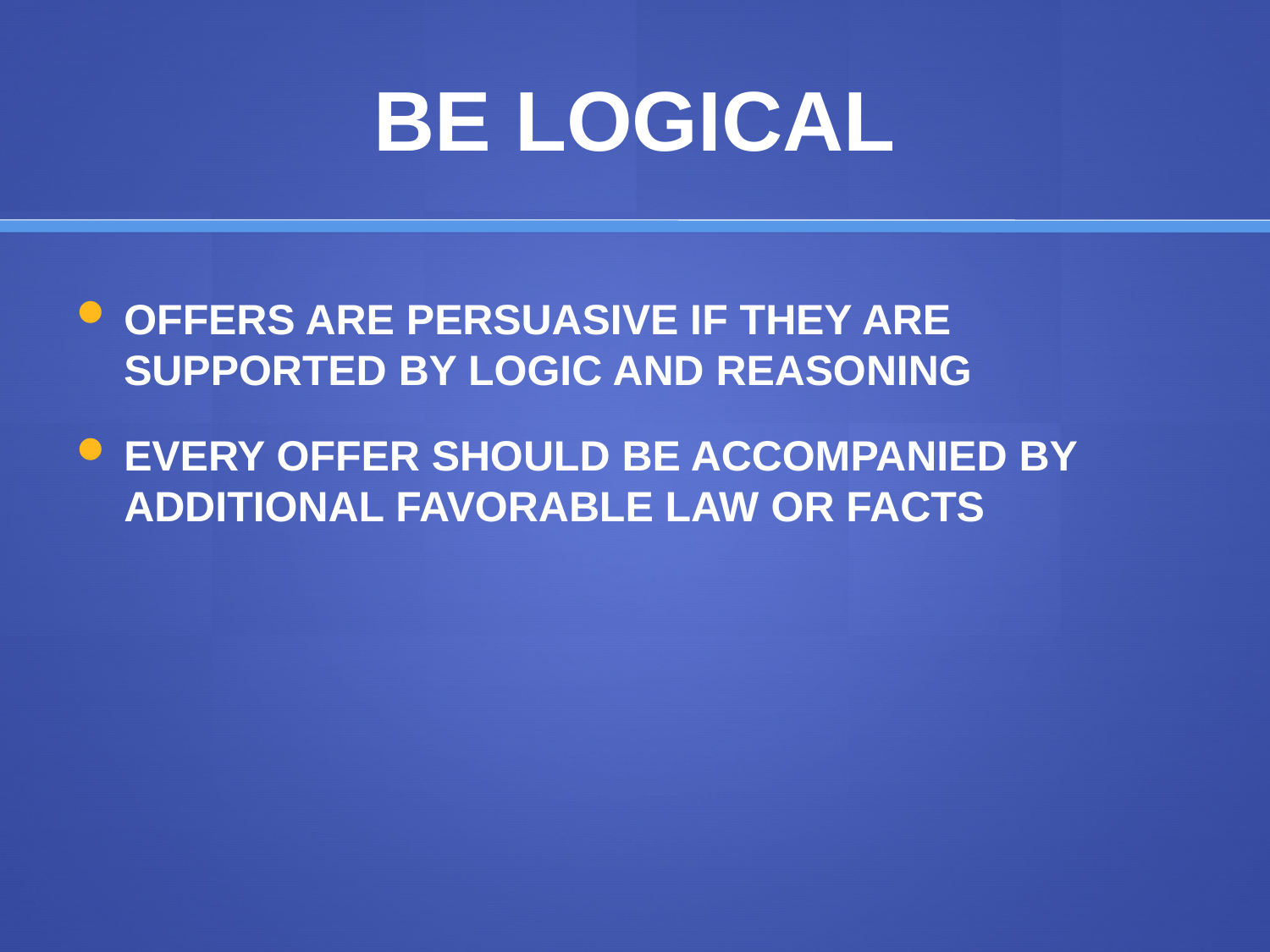

# BE LOGICAL
OFFERS ARE PERSUASIVE IF THEY ARE SUPPORTED BY LOGIC AND REASONING
EVERY OFFER SHOULD BE ACCOMPANIED BY ADDITIONAL FAVORABLE LAW OR FACTS